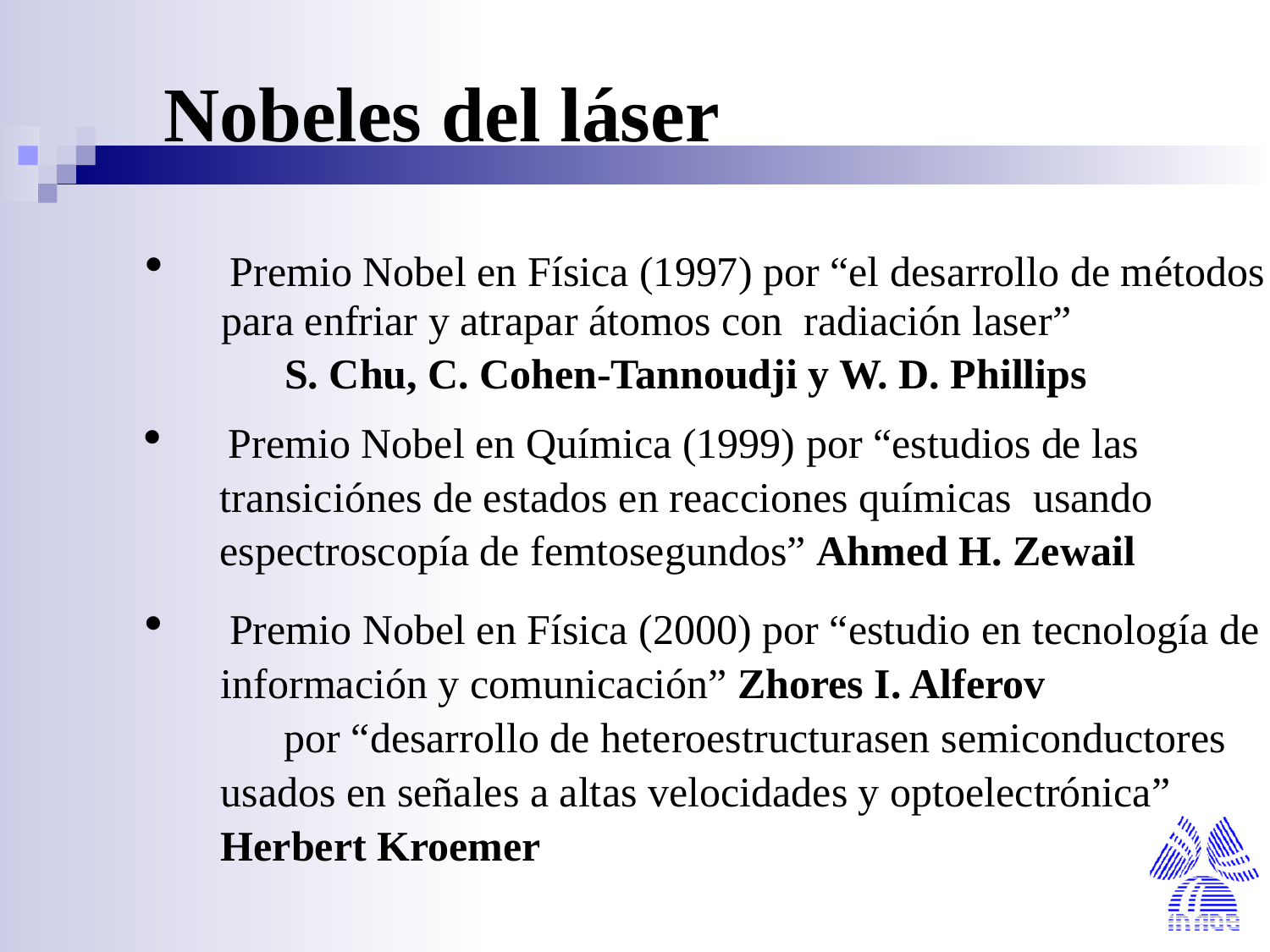

Nobeles del láser
     Premio Nobel en Física (1997) por “el desarrollo de métodos
       para enfriar y atrapar átomos con  radiación laser”
	 S. Chu, C. Cohen-Tannoudji y W. D. Phillips
     Premio Nobel en Química (1999) por “estudios de las
       transiciónes de estados en reacciones químicas  usando
       espectroscopía de femtosegundos” Ahmed H. Zewail
     Premio Nobel en Física (2000) por “estudio en tecnología de
       información y comunicación” Zhores I. Alferov
	 por “desarrollo de heteroestructurasen semiconductores
       usados en señales a altas velocidades y optoelectrónica”
       Herbert Kroemer